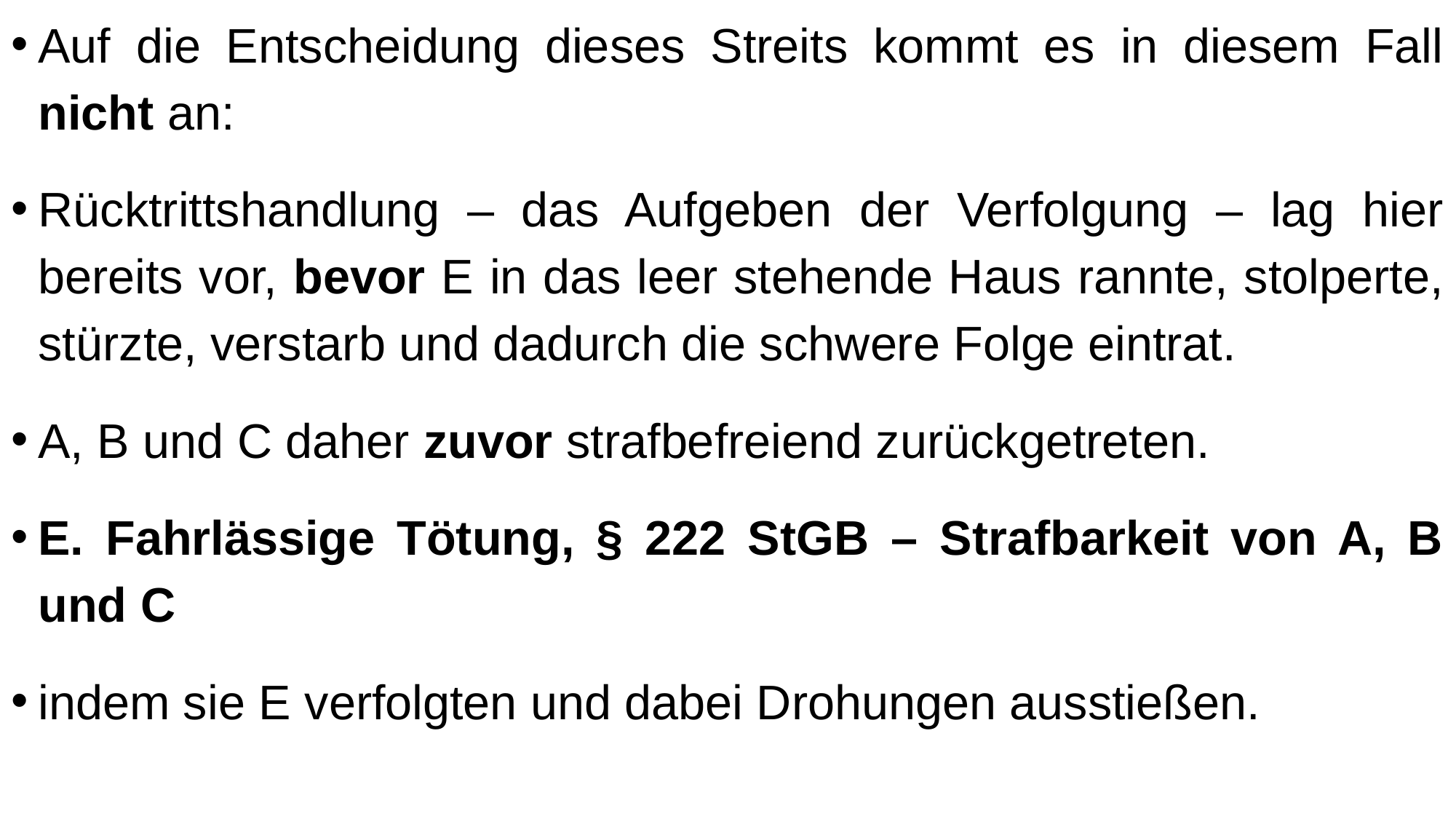

Auf die Entscheidung dieses Streits kommt es in diesem Fall nicht an:
Rücktrittshandlung – das Aufgeben der Verfolgung – lag hier bereits vor, bevor E in das leer stehende Haus rannte, stolperte, stürzte, verstarb und dadurch die schwere Folge eintrat.
A, B und C daher zuvor strafbefreiend zurückgetreten.
E. Fahrlässige Tötung, § 222 StGB – Strafbarkeit von A, B und C
indem sie E verfolgten und dabei Drohungen ausstießen.